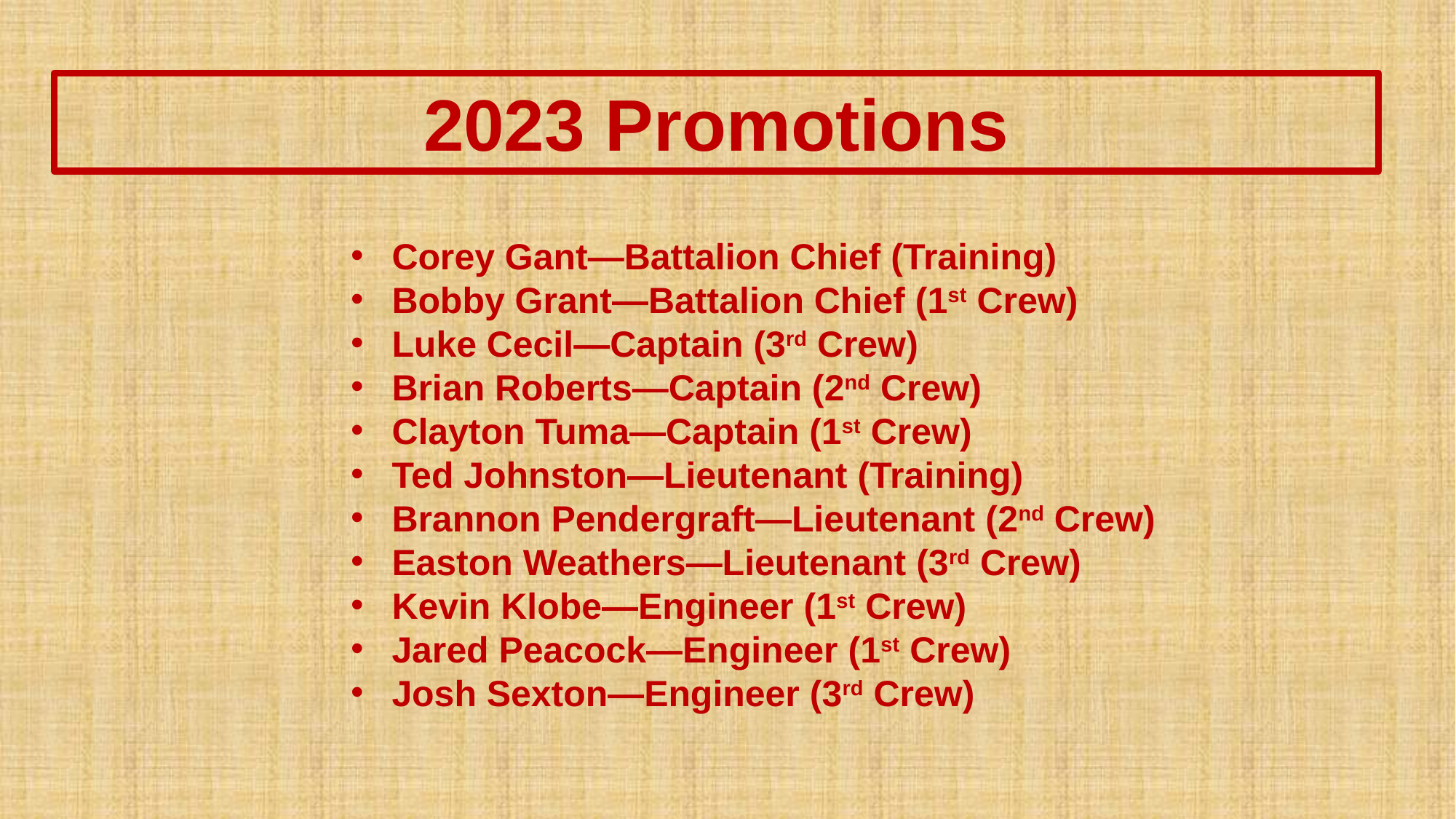

2023 Promotions
Corey Gant—Battalion Chief (Training)
Bobby Grant—Battalion Chief (1st Crew)
Luke Cecil—Captain (3rd Crew)
Brian Roberts—Captain (2nd Crew)
Clayton Tuma—Captain (1st Crew)
Ted Johnston—Lieutenant (Training)
Brannon Pendergraft—Lieutenant (2nd Crew)
Easton Weathers—Lieutenant (3rd Crew)
Kevin Klobe—Engineer (1st Crew)
Jared Peacock—Engineer (1st Crew)
Josh Sexton—Engineer (3rd Crew)